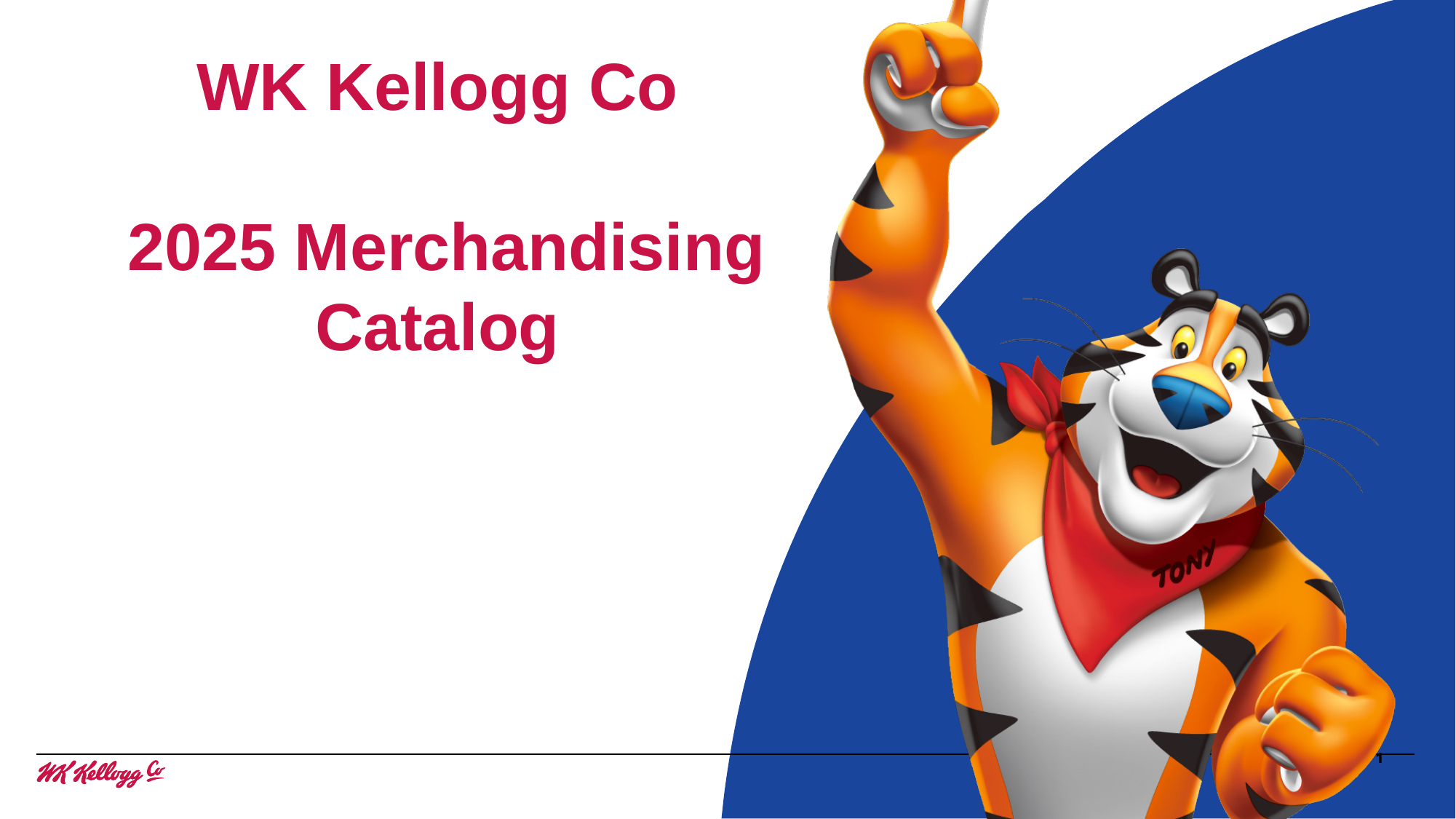

# WK Kellogg Co 2025 Merchandising Catalog
1